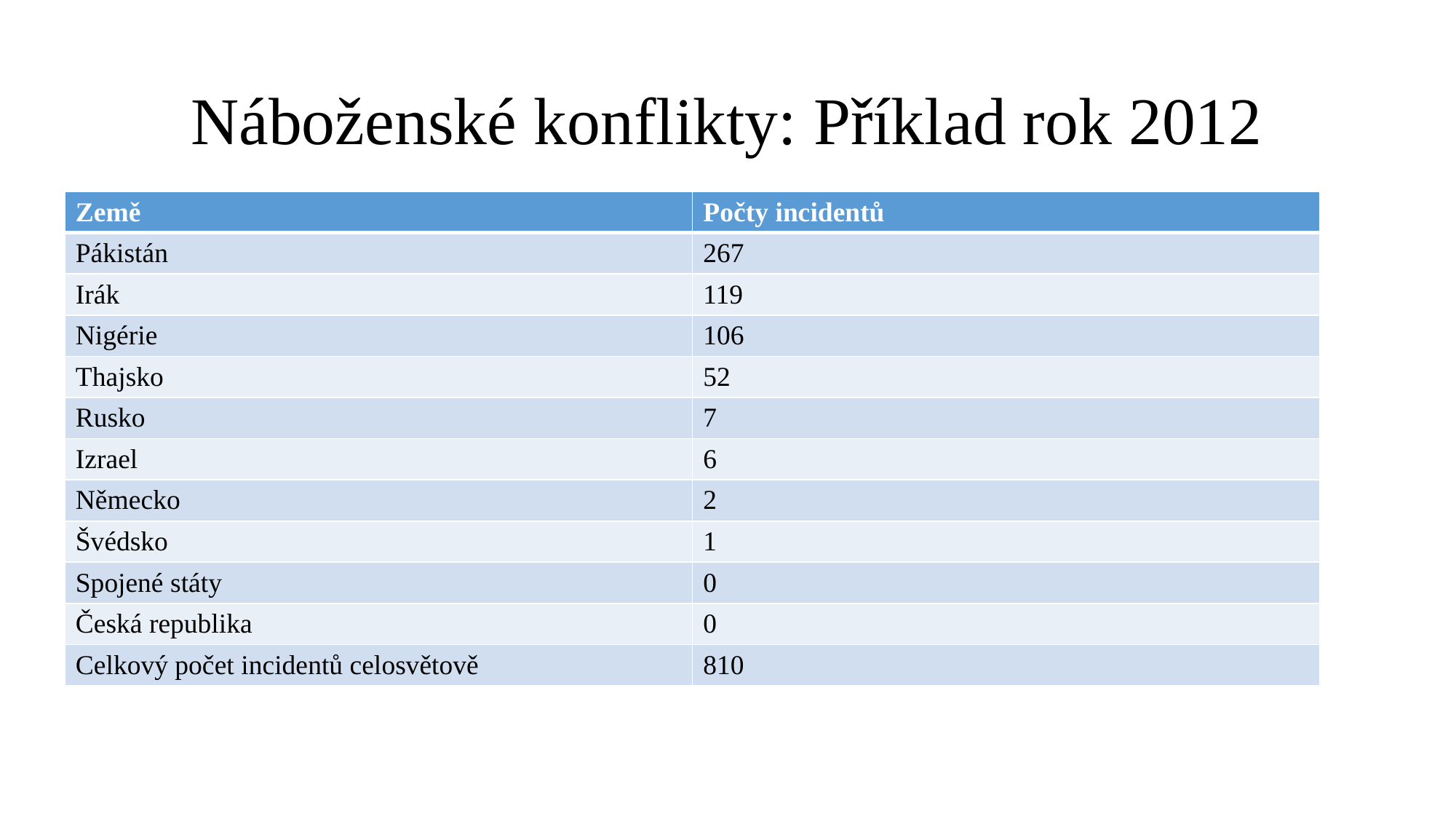

# Náboženské konflikty: Příklad rok 2012
| Země | Počty incidentů |
| --- | --- |
| Pákistán | 267 |
| Irák | 119 |
| Nigérie | 106 |
| Thajsko | 52 |
| Rusko | 7 |
| Izrael | 6 |
| Německo | 2 |
| Švédsko | 1 |
| Spojené státy | 0 |
| Česká republika | 0 |
| Celkový počet incidentů celosvětově | 810 |